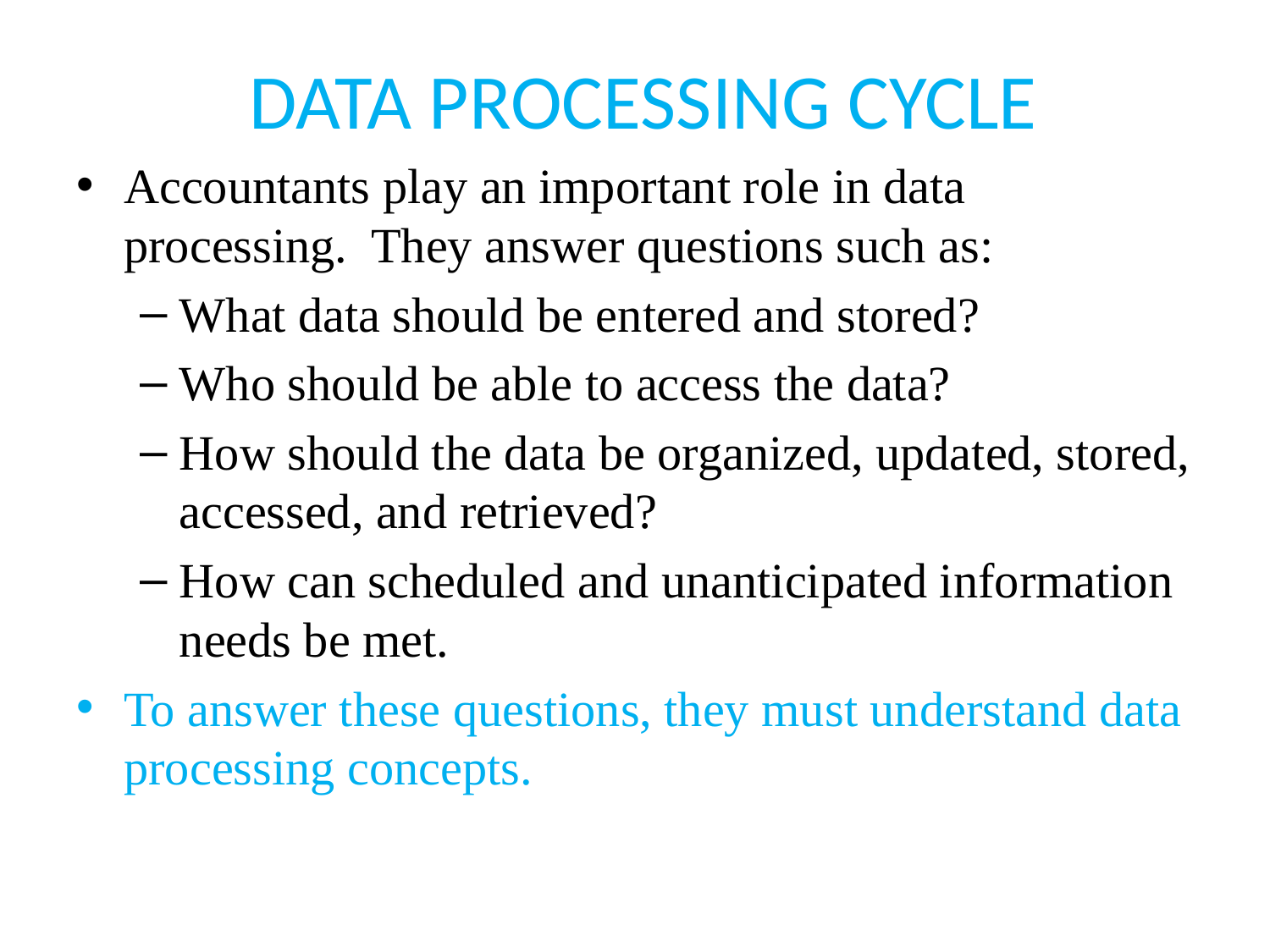

# DATA PROCESSING CYCLE
Accountants play an important role in data processing.  They answer questions such as:
What data should be entered and stored?
Who should be able to access the data?
How should the data be organized, updated, stored, accessed, and retrieved?
How can scheduled and unanticipated information needs be met.
To answer these questions, they must understand data processing concepts.